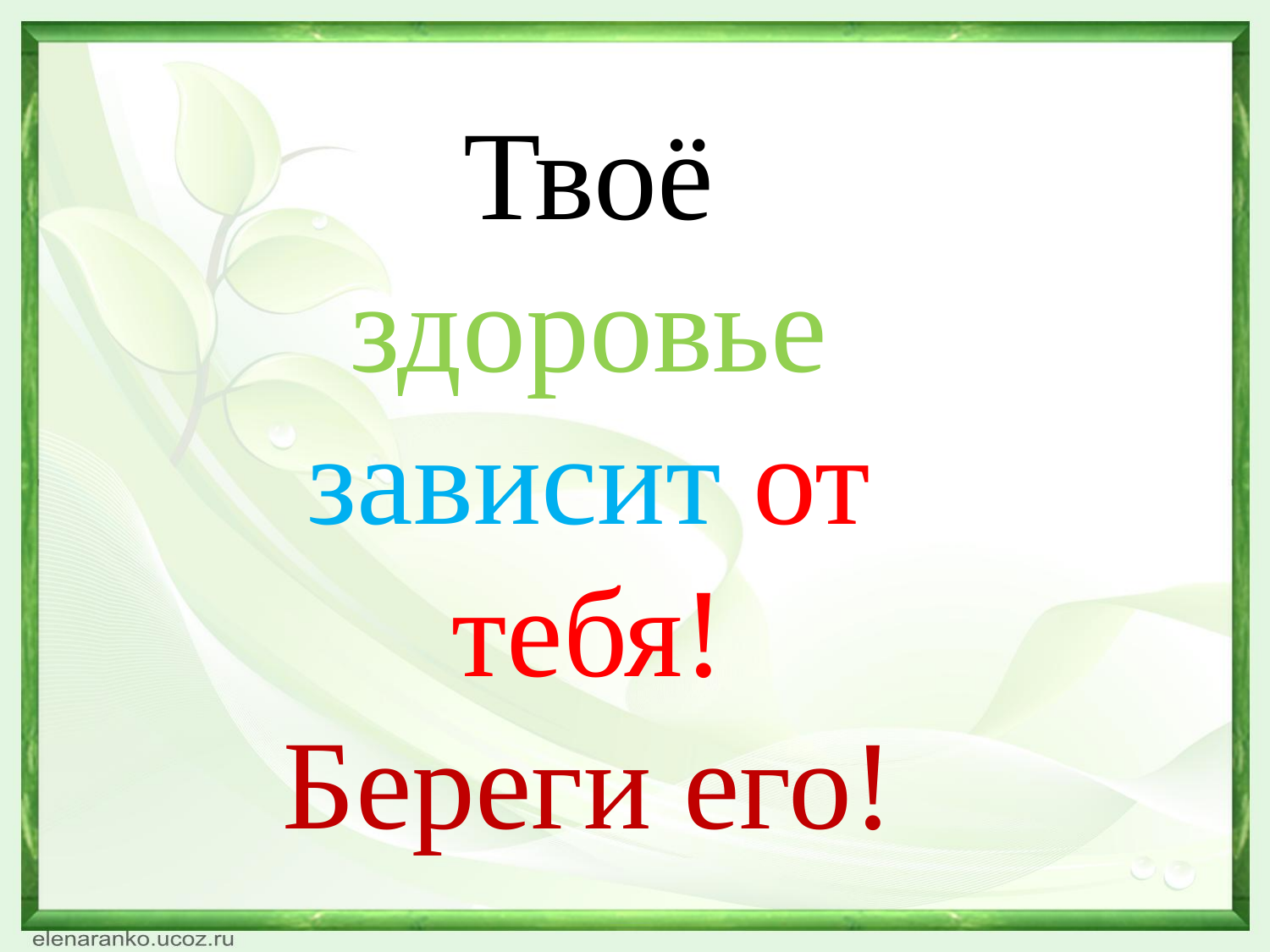

Твоё здоровье зависит от тебя!
Береги его!